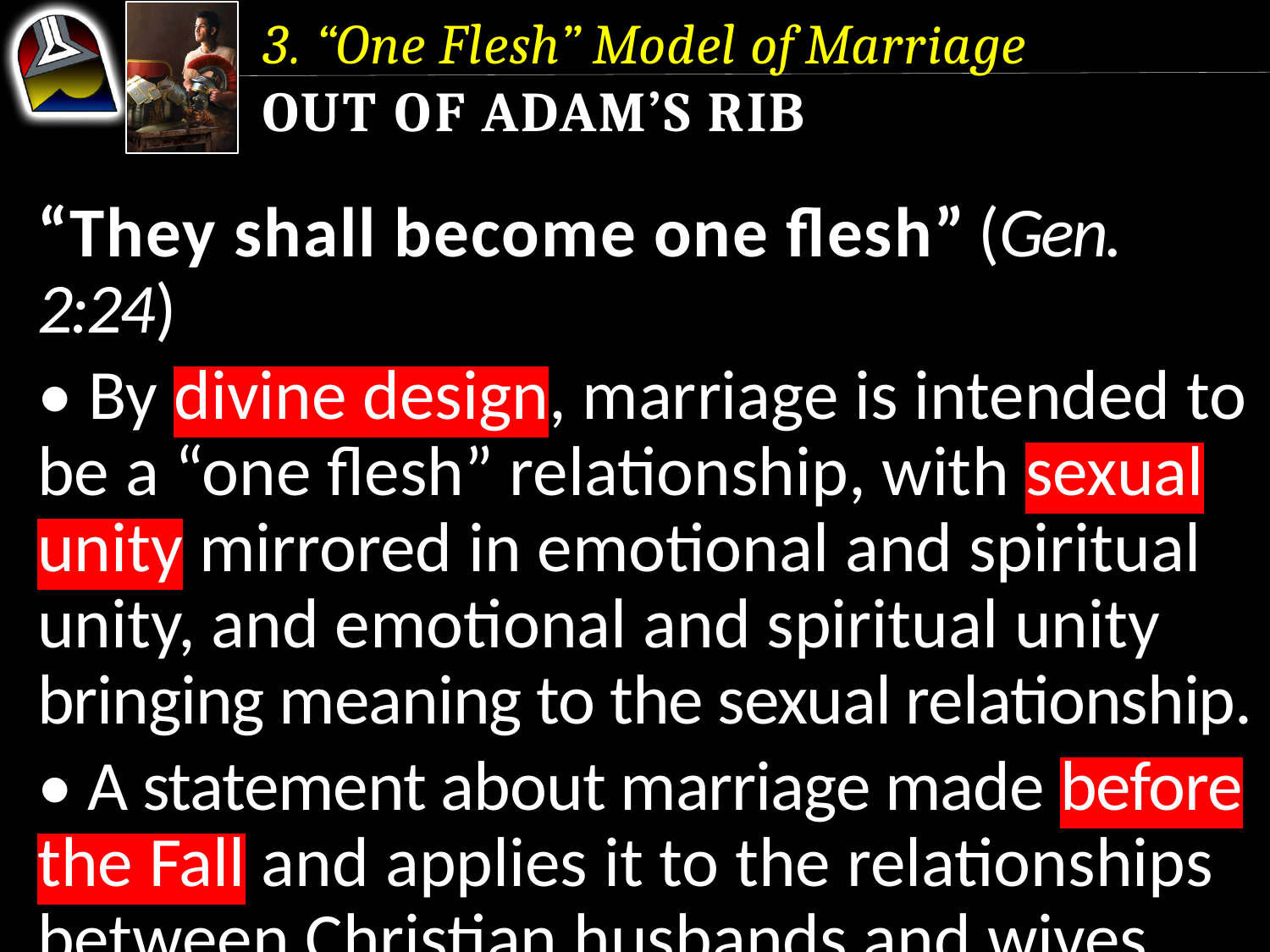

3. “One Flesh” Model of Marriage
Out of Adam’s Rib
“They shall become one flesh” (Gen. 2:24)
• By divine design, marriage is intended to be a “one flesh” relationship, with sexual unity mirrored in emotional and spiritual unity, and emotional and spiritual unity bringing meaning to the sexual relationship.
• A statement about marriage made before the Fall and applies it to the relationships between Christian husbands and wives.